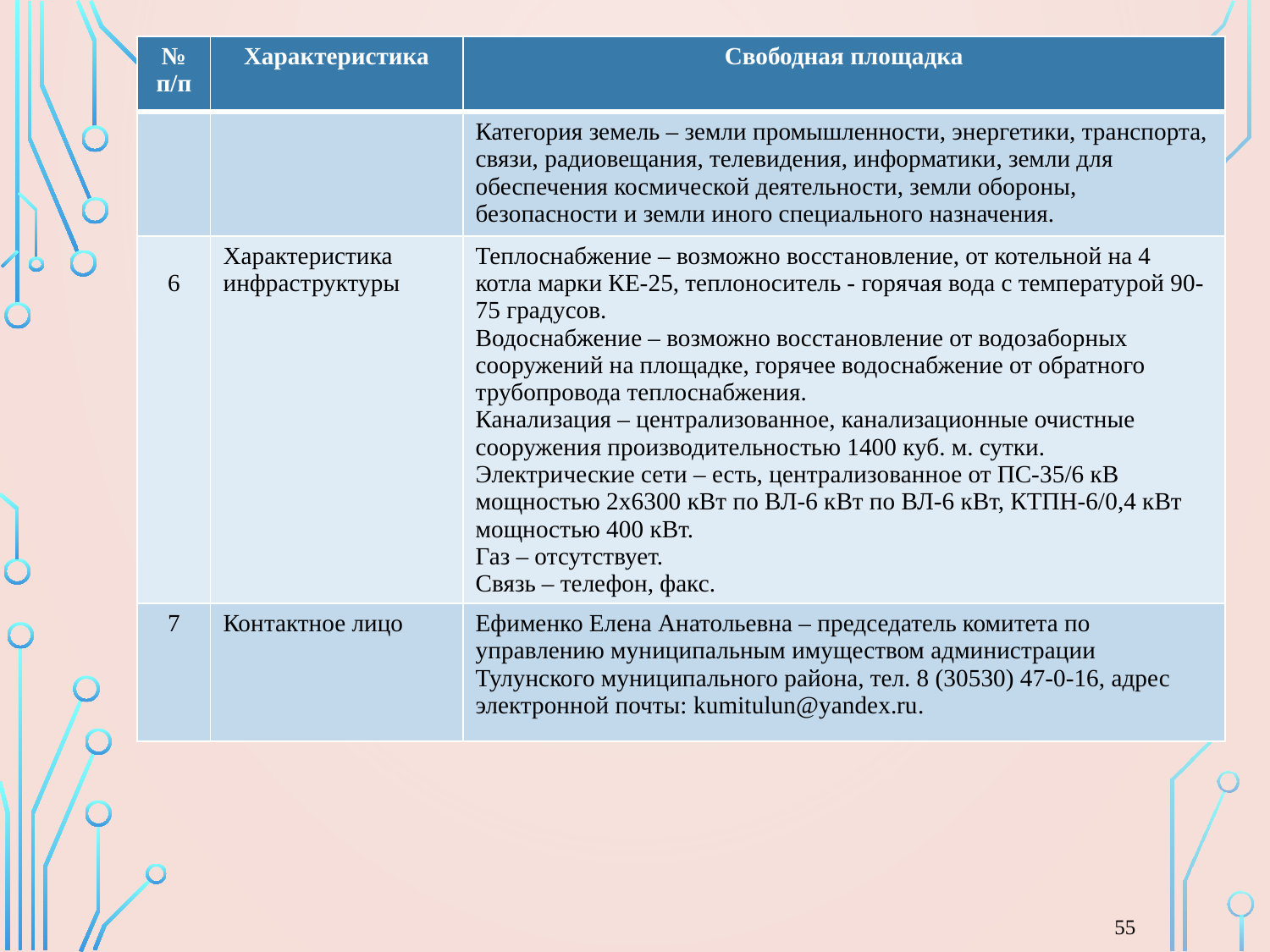

| № п/п | Характеристика | Свободная площадка |
| --- | --- | --- |
|  |  | Категория земель – земли промышленности, энергетики, транспорта, связи, радиовещания, телевидения, информатики, земли для обеспечения космической деятельности, земли обороны, безопасности и земли иного специального назначения. |
| 6 | Характеристика инфраструктуры | Теплоснабжение – возможно восстановление, от котельной на 4 котла марки КЕ-25, теплоноситель - горячая вода с температурой 90-75 градусов. Водоснабжение – возможно восстановление от водозаборных сооружений на площадке, горячее водоснабжение от обратного трубопровода теплоснабжения. Канализация – централизованное, канализационные очистные сооружения производительностью 1400 куб. м. сутки. Электрические сети – есть, централизованное от ПС-35/6 кВ мощностью 2х6300 кВт по ВЛ-6 кВт по ВЛ-6 кВт, КТПН-6/0,4 кВт мощностью 400 кВт. Газ – отсутствует. Связь – телефон, факс. |
| 7 | Контактное лицо | Ефименко Елена Анатольевна – председатель комитета по управлению муниципальным имуществом администрации Тулунского муниципального района, тел. 8 (30530) 47-0-16, адрес электронной почты: kumitulun@yandex.ru. |

55